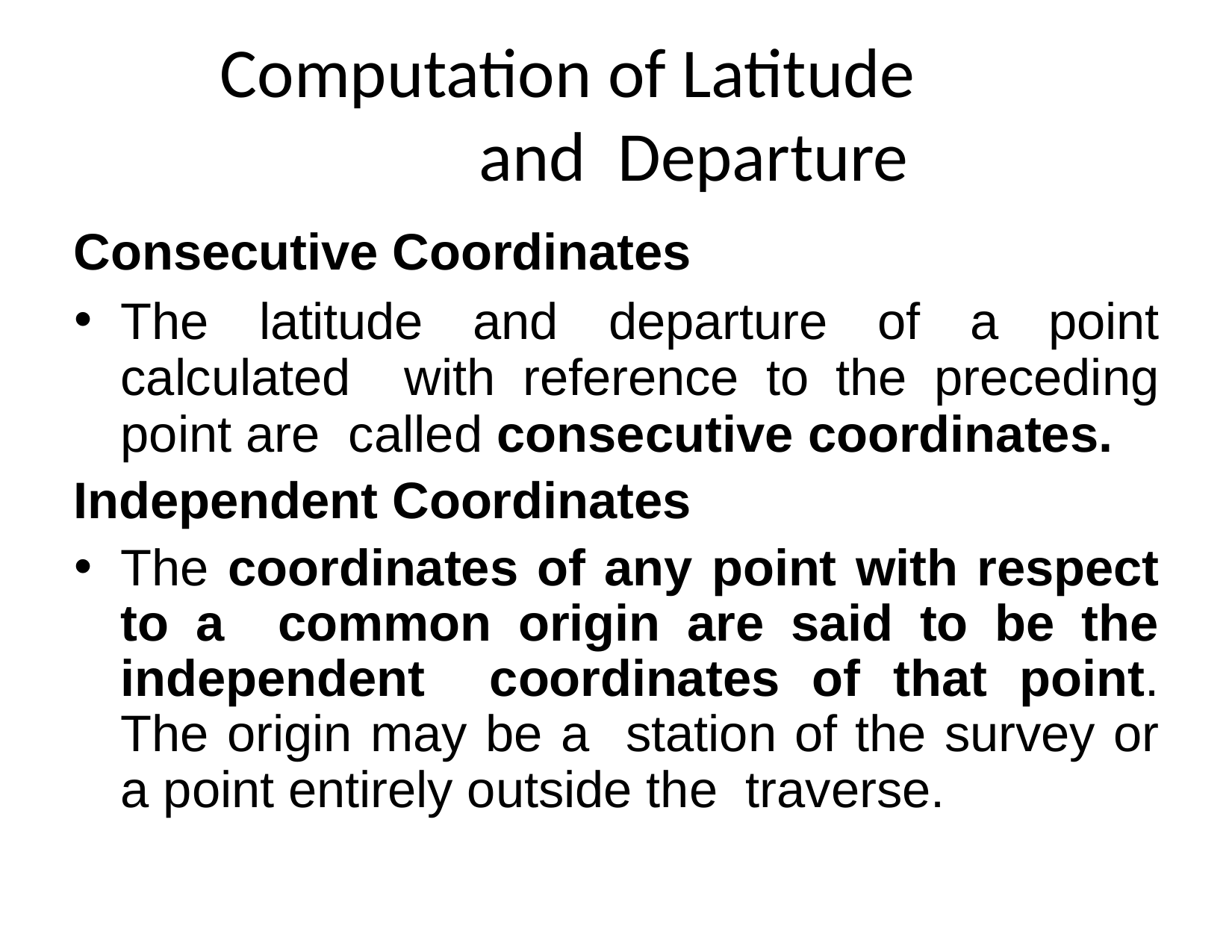

# Computation of Latitude and  Departure

Consecutive Coordinates
The latitude and departure of a point calculated  with reference to the preceding point are  called consecutive coordinates.
Independent Coordinates
The coordinates of any point with respect to a  common origin are said to be the independent  coordinates of that point. The origin may be a  station of the survey or a point entirely outside the  traverse.